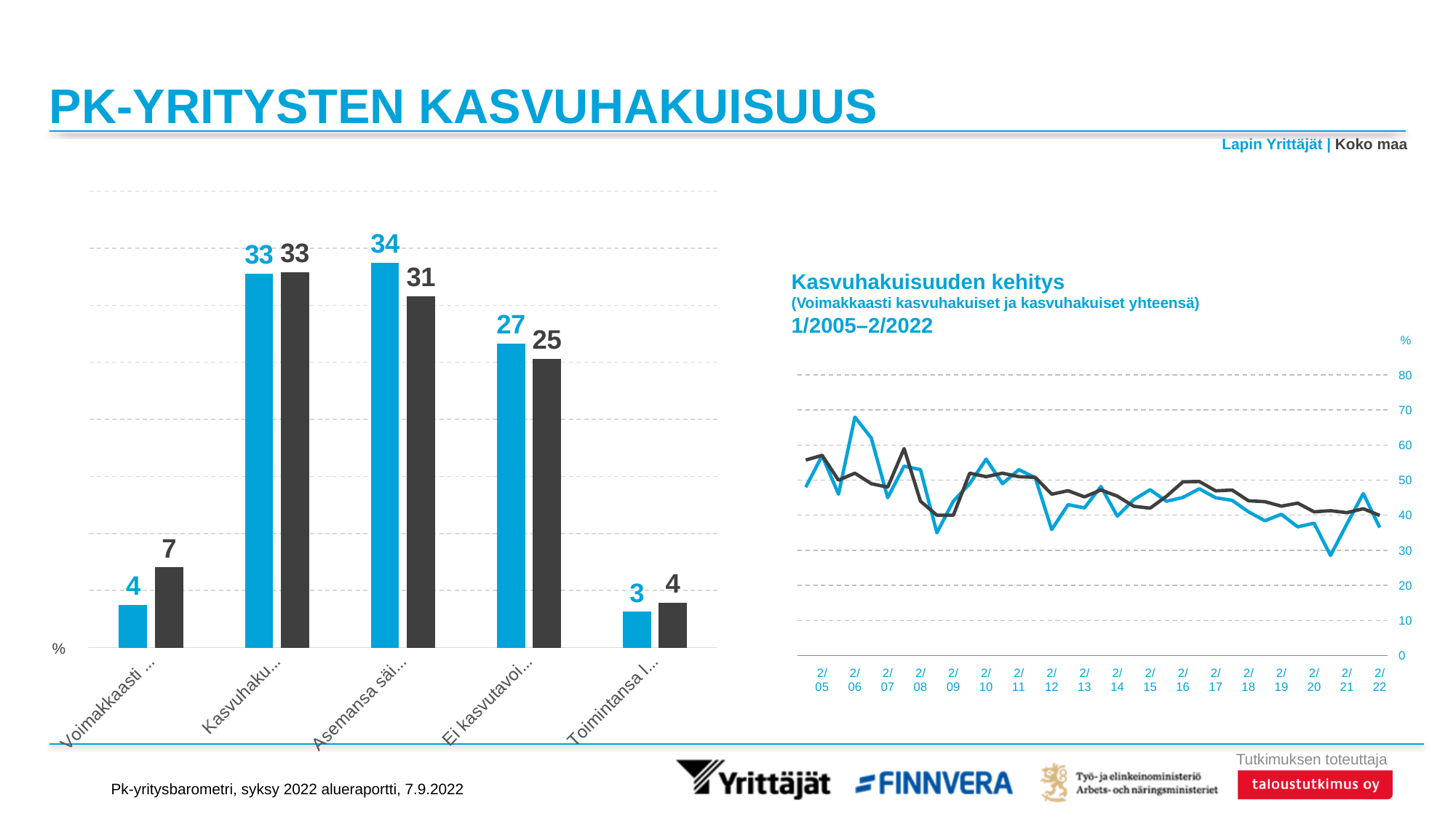

# PK-YRITYSTEN KASVUHAKUISUUS
Lapin Yrittäjät | Koko maa

### Chart

| Category | Lapin Yrittäjät | Koko maa |
|---|---|---|
| Voimakkaasti kasvuhakuiset | 3.72954 | 7.0286 |
| Kasvuhakuiset | 32.76556 | 32.91389 |
| Asemansa säilyttäjät | 33.74189 | 30.81948 |
| Ei kasvutavoitteita | 26.62428 | 25.32238 |
| Toimintansa lopettavat | 3.13873 | 3.91564 |
Kasvuhakuisuuden kehitys
(Voimakkaasti kasvuhakuiset ja kasvuhakuiset yhteensä)
1/2005–2/2022

### Chart

| Category | Lapin Yrittäjät | Koko maa |
|---|---|---|
|  | 48.0 | 55.731627 |
| 2/05 | 57.0 | 57.08003 |
|  | 46.0 | 50.0 |
| 2/06 | 68.0 | 52.0 |
|  | 62.0 | 49.0 |
| 2/07 | 45.0 | 48.0 |
|  | 54.0 | 59.0 |
| 2/08 | 53.0 | 44.0 |
|  | 35.0 | 40.0 |
| 2/09 | 44.0 | 40.0 |
|  | 49.0 | 52.0 |
| 2/10 | 56.0 | 51.0 |
|  | 49.0 | 52.0 |
| 2/11 | 53.0 | 51.0 |
|  | 50.7 | 50.8 |
| 2/12 | 35.9 | 46.0 |
|  | 43.0 | 47.0 |
| 2/13 | 42.10192366991627 | 45.23161078530813 |
|  | 48.19062212754671 | 47.22053227032514 |
| 2/14 | 39.731449525452966 | 45.45535567026675 |
|  | 44.40785 | 42.55411 |
| 2/15 | 47.283120000000004 | 42.015029999999996 |
|  | 43.968019999999996 | 45.41256 |
| 2/16 | 45.074859999999994 | 49.52758 |
|  | 47.553740000000005 | 49.63454 |
| 2/17 | 44.970819999999996 | 46.962889999999994 |
|  | 44.24851 | 47.19414 |
| 2/18 | 40.96384 | 44.113299999999995 |
|  | 38.43149 | 43.860260000000004 |
| 2/19 | 40.25401 | 42.58798 |
|  | 36.685140000000004 | 43.43841 |
| 2/20 | 37.72392 | 40.96428 |
|  | 28.53041 | 41.29063 |
| 2/21 | 37.50108 | 40.731080000000006 |
|  | 46.196349999999995 | 41.8457 |
| 2/22 | 36.4951 | 39.94249 |
%
%
Pk-yritysbarometri, syksy 2022 alueraportti, 7.9.2022